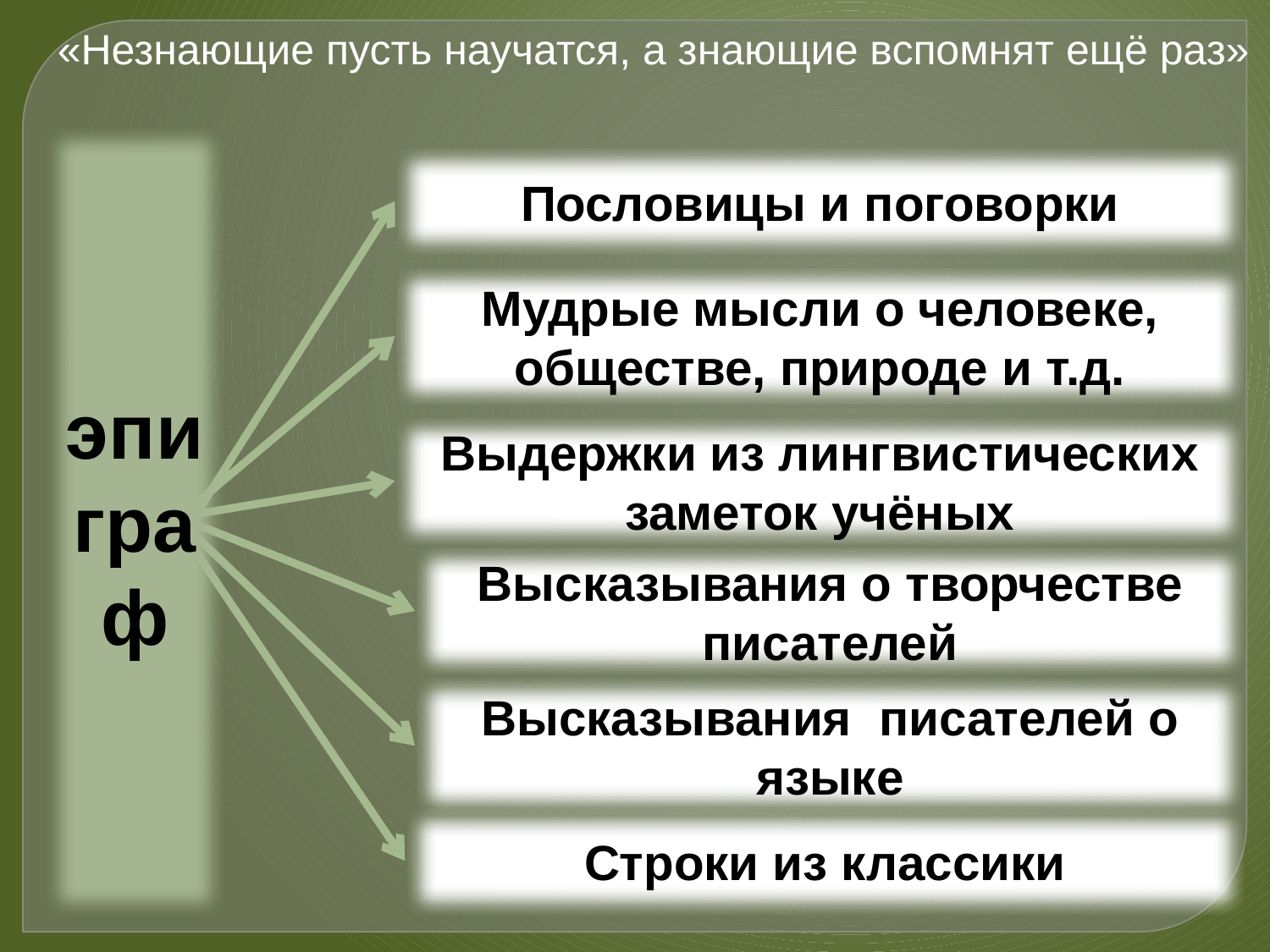

«Незнающие пусть научатся, а знающие вспомнят ещё раз»
эпиграф
Пословицы и поговорки
Мудрые мысли о человеке, обществе, природе и т.д.
Выдержки из лингвистических заметок учёных
Высказывания о творчестве писателей
Высказывания  писателей о языке
Строки из классики